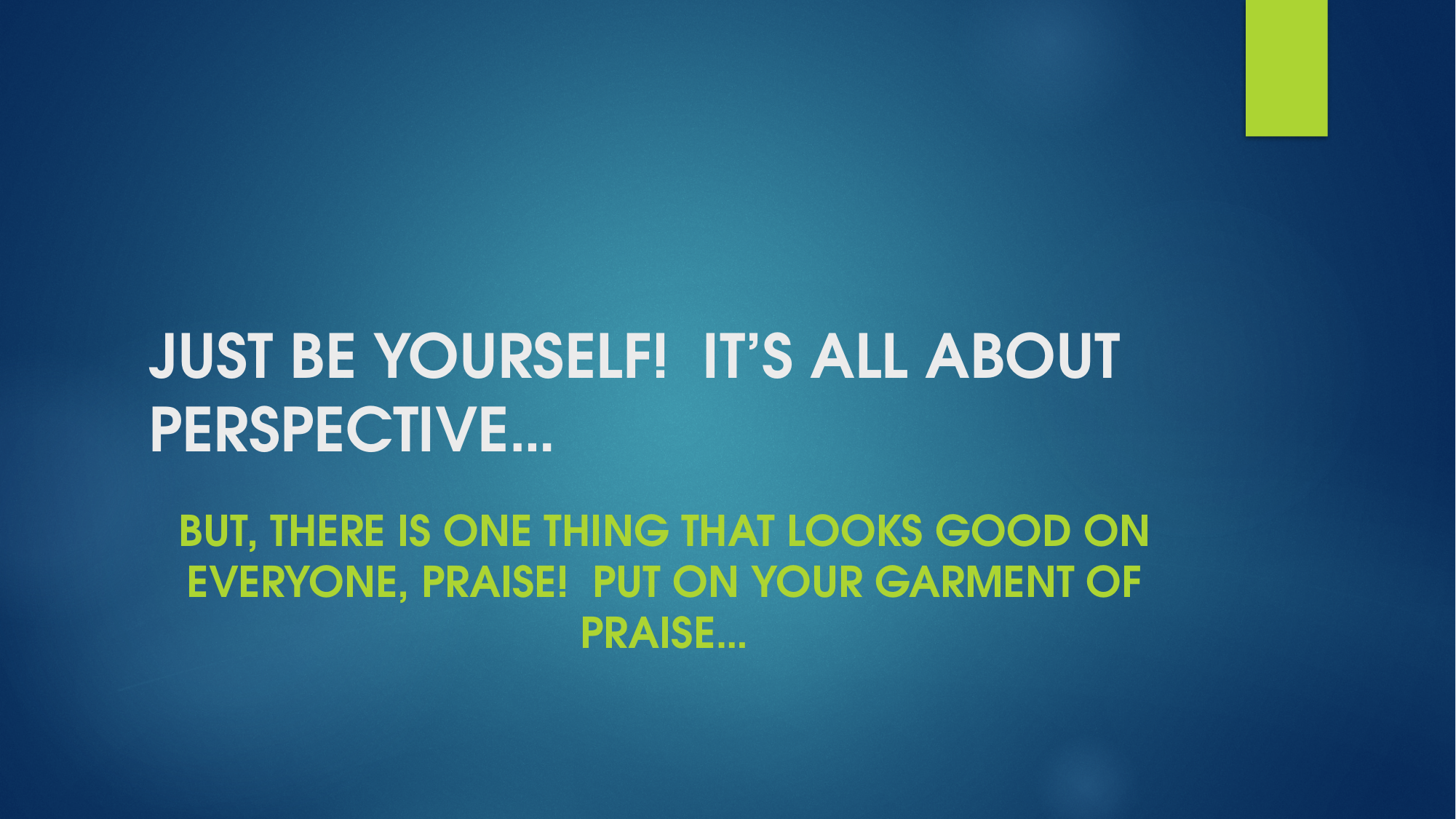

# JUST BE YOURSELF!  IT’S ALL ABOUT PERSPECTIVE…
But, there is one thing that looks good on everyone, praise!  Put on your garment of praise…